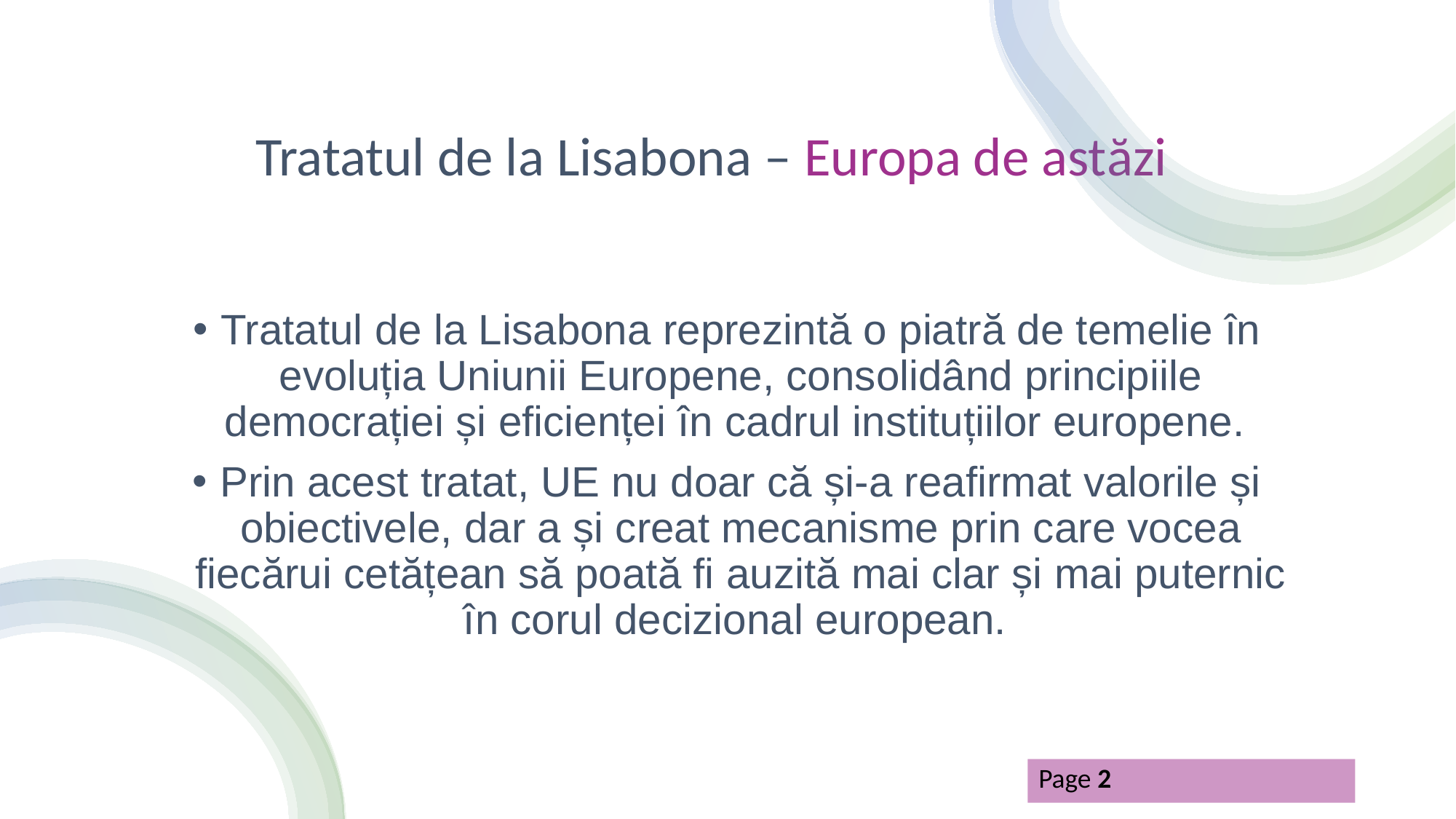

# Tratatul de la Lisabona – Europa de astăzi
Tratatul de la Lisabona reprezintă o piatră de temelie în evoluția Uniunii Europene, consolidând principiile democrației și eficienței în cadrul instituțiilor europene.
Prin acest tratat, UE nu doar că și-a reafirmat valorile și obiectivele, dar a și creat mecanisme prin care vocea fiecărui cetățean să poată fi auzită mai clar și mai puternic în corul decizional european.

Page 2